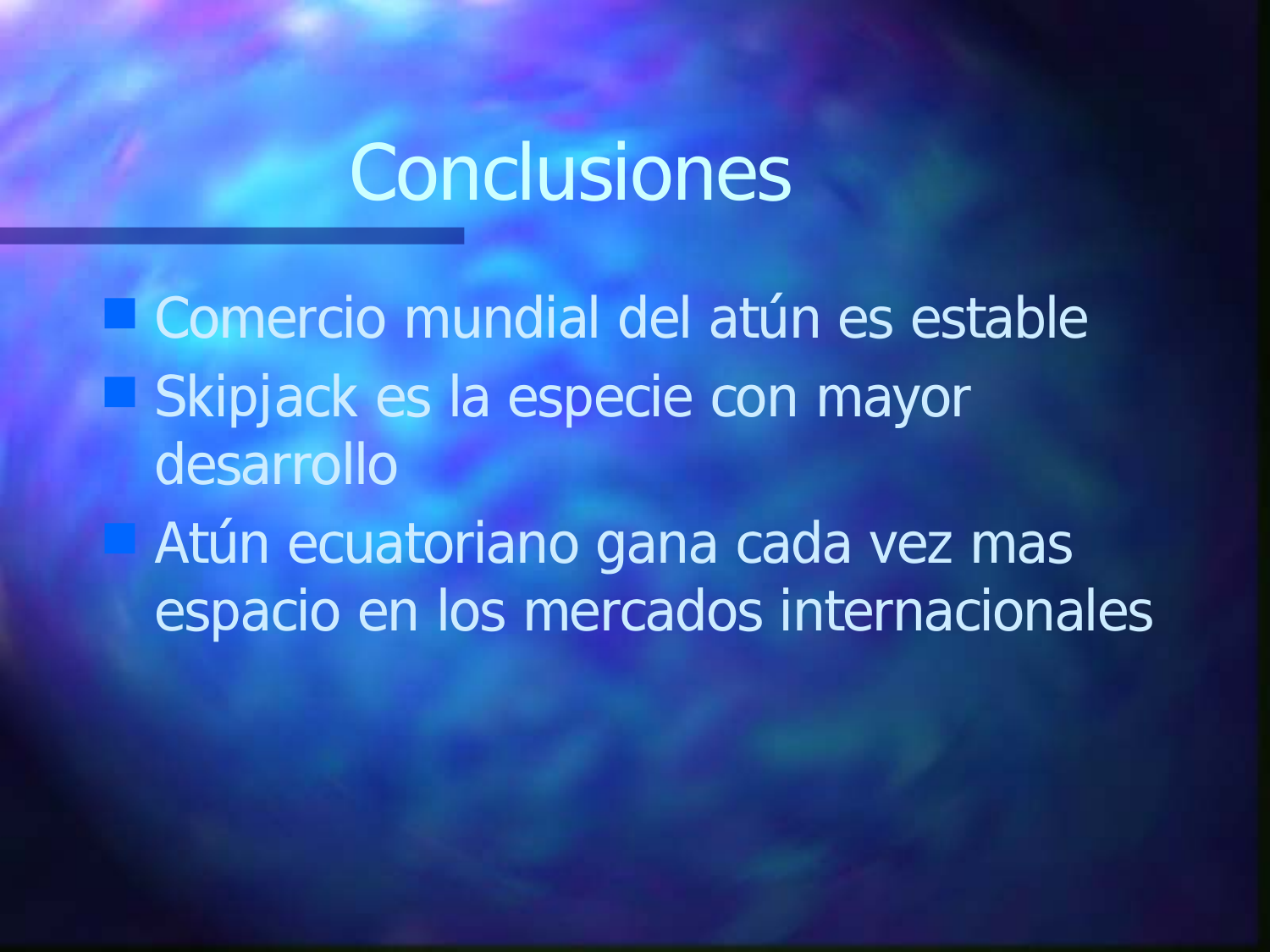

# Conclusiones
Comercio mundial del atún es estable
Skipjack es la especie con mayor desarrollo
Atún ecuatoriano gana cada vez mas espacio en los mercados internacionales